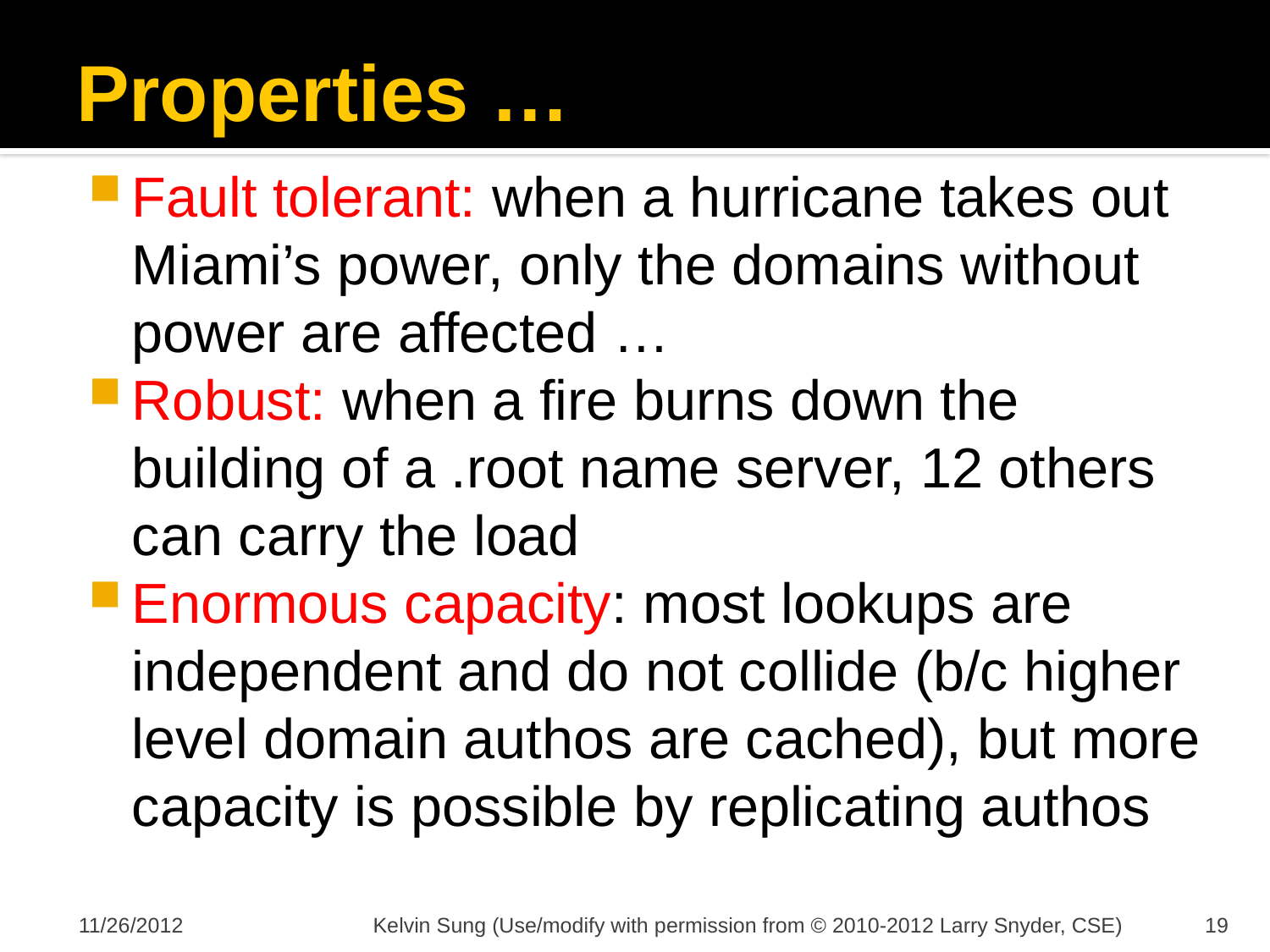

# Properties …
Fault tolerant: when a hurricane takes out Miami’s power, only the domains without power are affected …
Robust: when a fire burns down the building of a .root name server, 12 others can carry the load
Enormous capacity: most lookups are independent and do not collide (b/c higher level domain authos are cached), but more capacity is possible by replicating authos

11/26/2012
Kelvin Sung (Use/modify with permission from © 2010-2012 Larry Snyder, CSE)
19